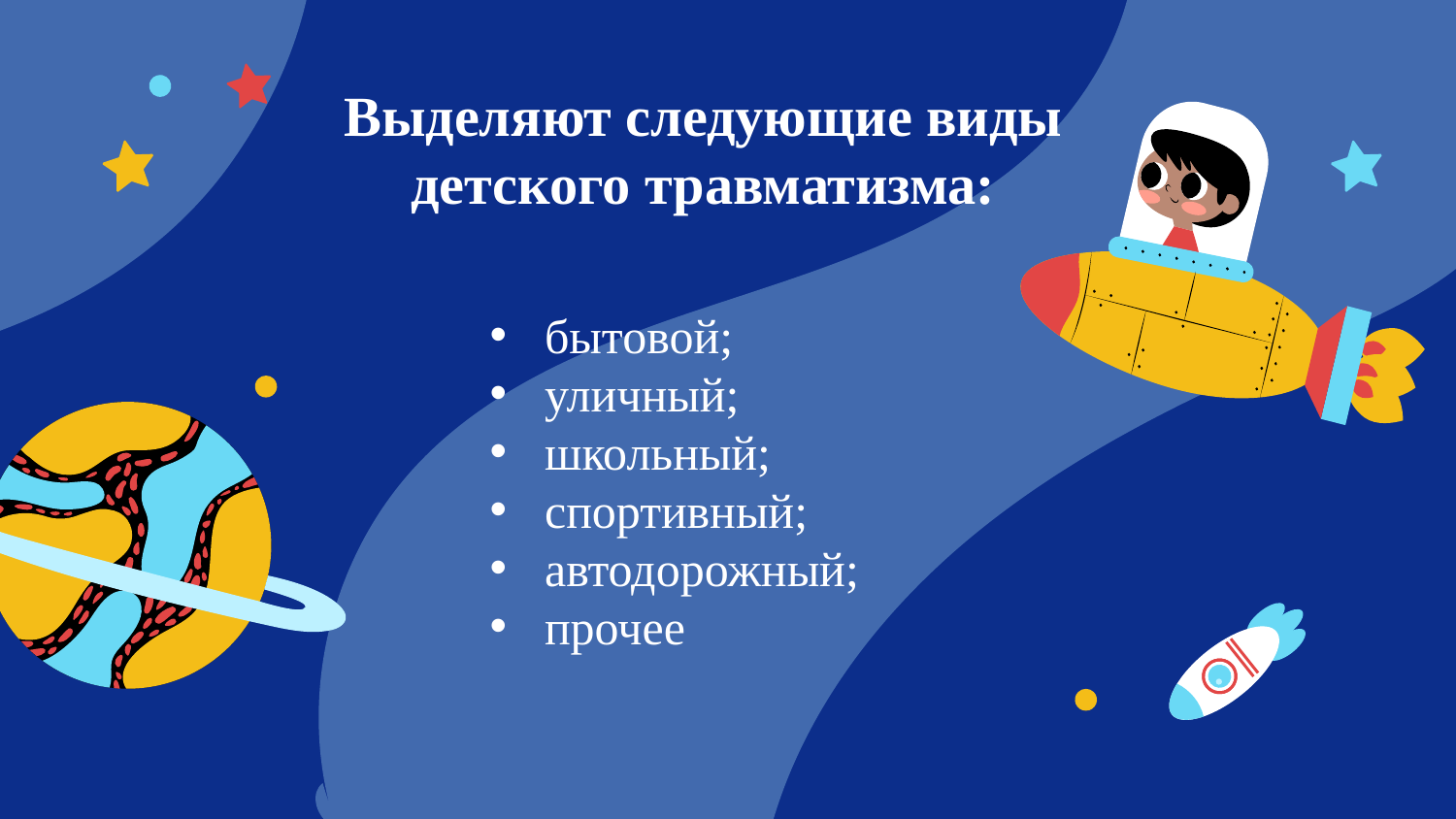

Выделяют следующие виды детского травматизма:

бытовой;
уличный;
школьный;
спортивный;
автодорожный;
прочее